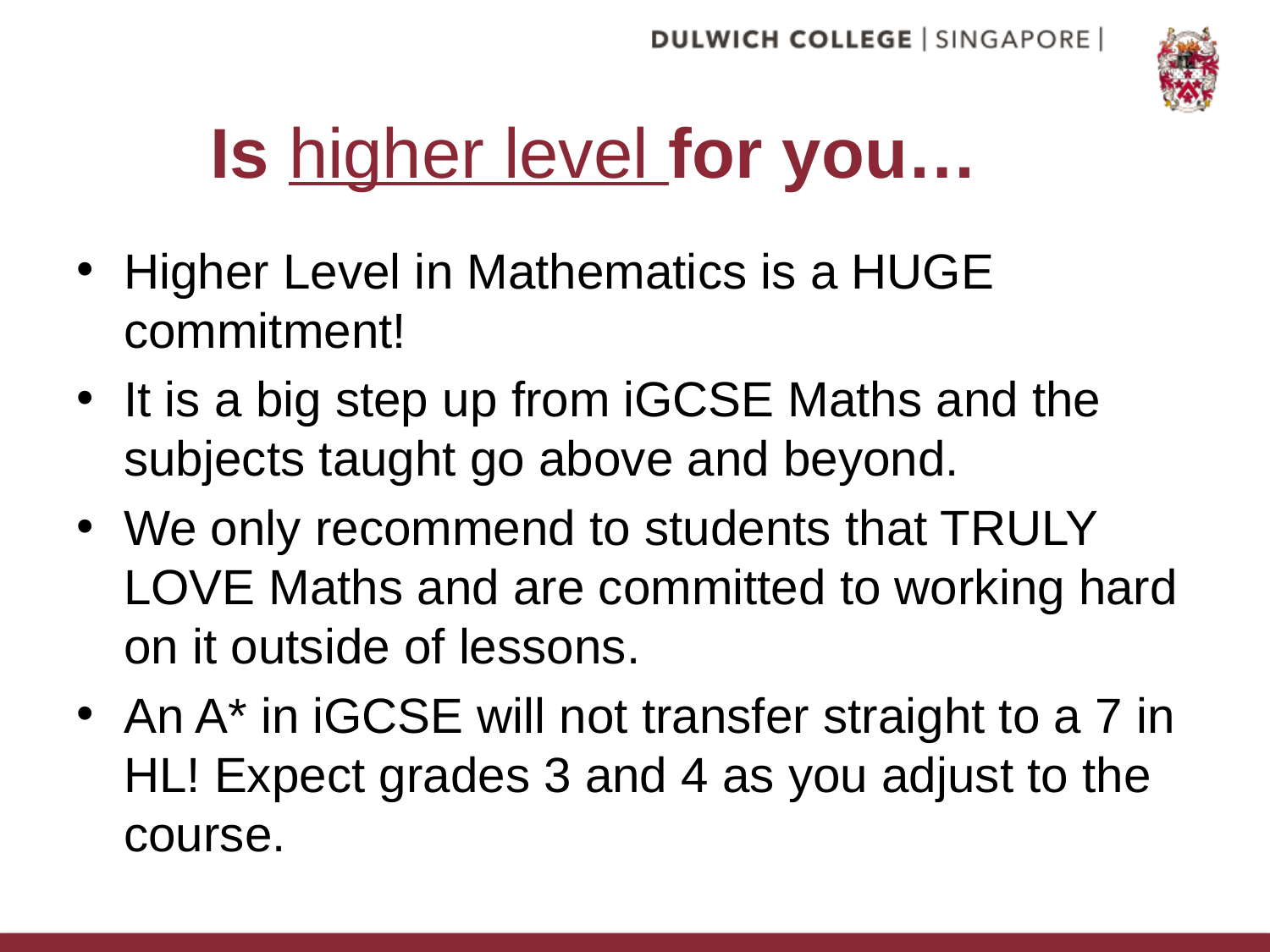

# Is higher level for you…
Higher Level in Mathematics is a HUGE commitment!
It is a big step up from iGCSE Maths and the subjects taught go above and beyond.
We only recommend to students that TRULY LOVE Maths and are committed to working hard on it outside of lessons.
An A* in iGCSE will not transfer straight to a 7 in HL! Expect grades 3 and 4 as you adjust to the course.